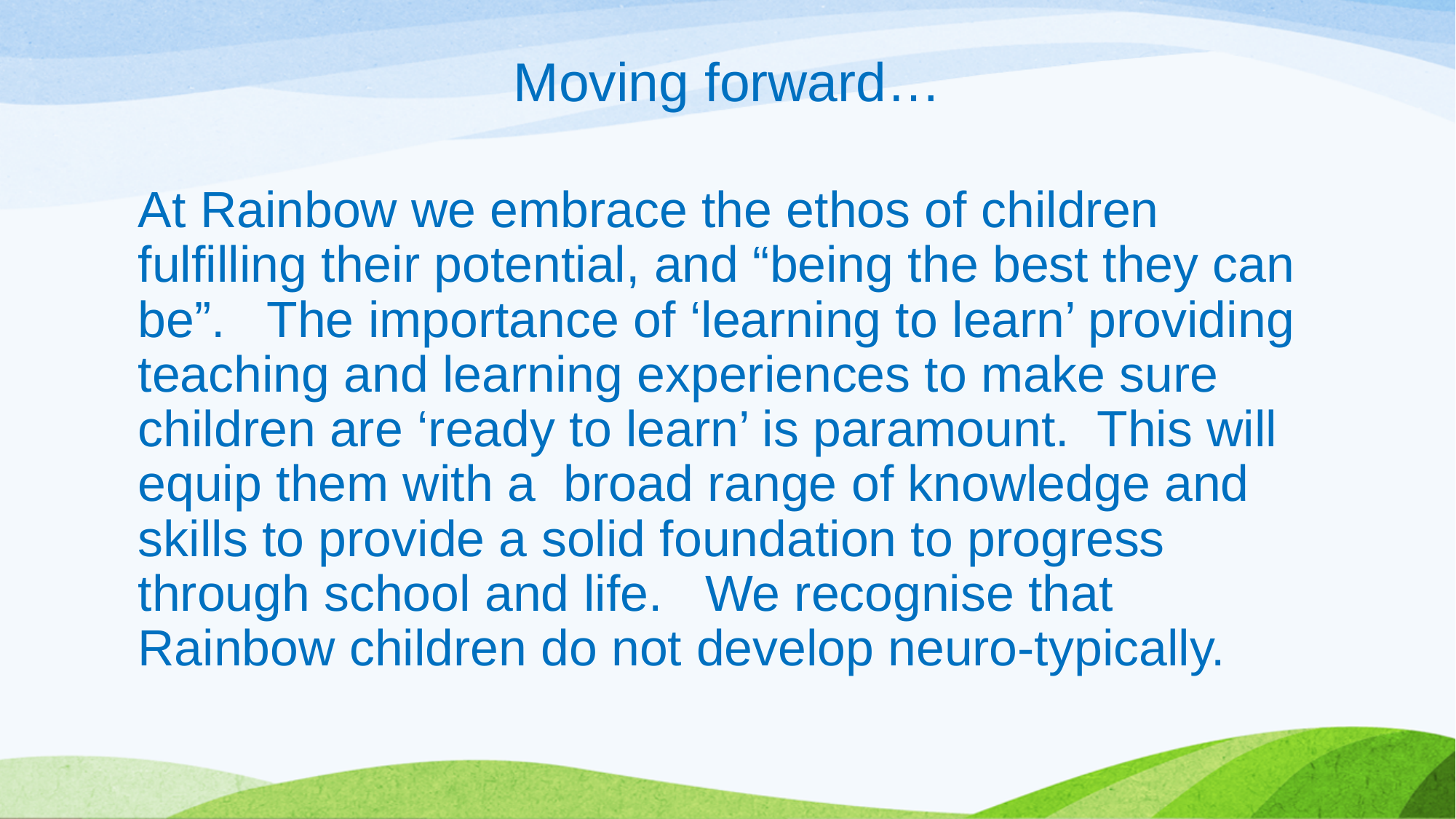

Moving forward…
# At Rainbow we embrace the ethos of children fulfilling their potential, and “being the best they can be”.   The importance of ‘learning to learn’ providing teaching and learning experiences to make sure children are ‘ready to learn’ is paramount.  This will equip them with a  broad range of knowledge and skills to provide a solid foundation to progress through school and life.   We recognise that Rainbow children do not develop neuro-typically.